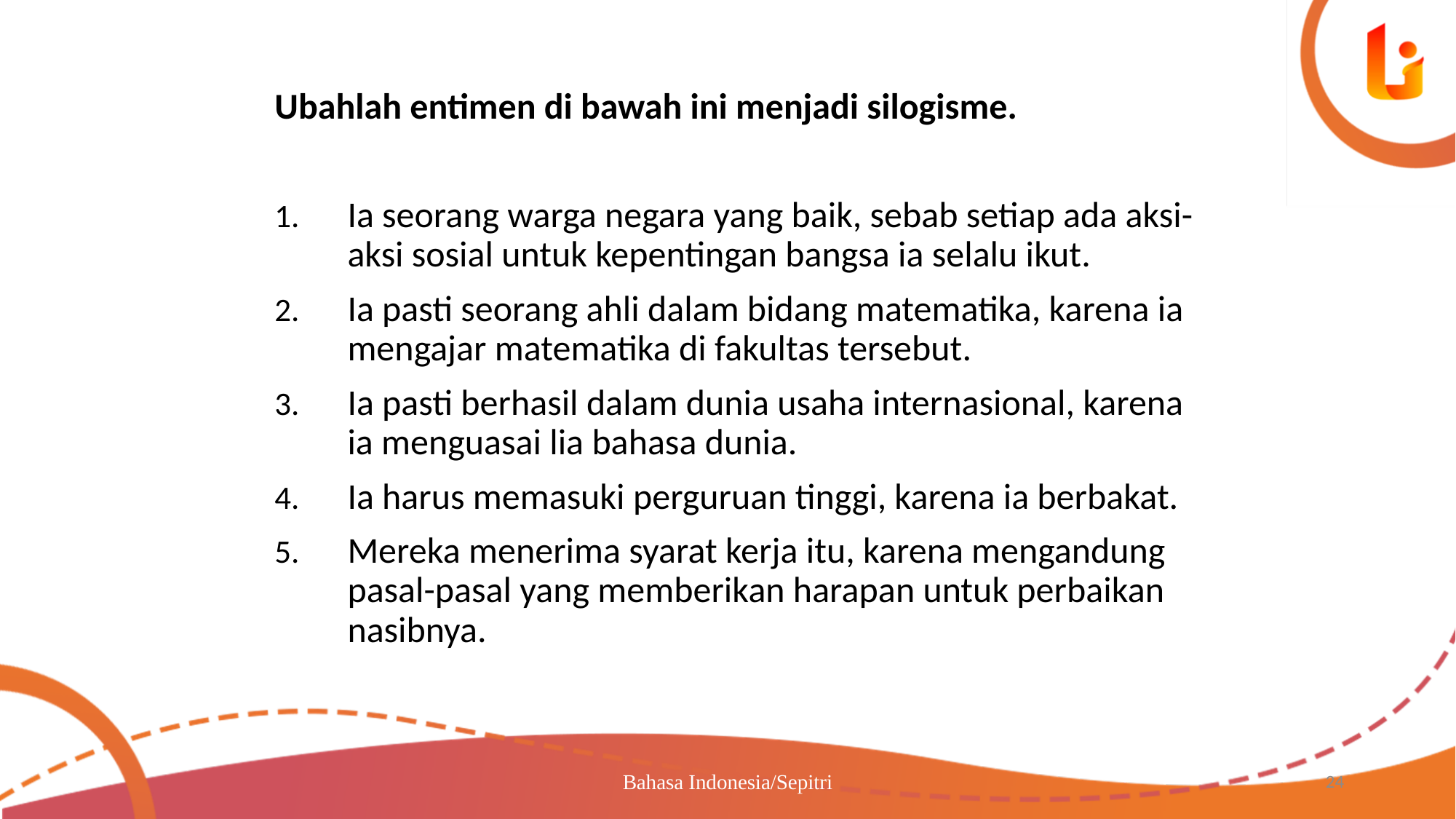

Ubahlah entimen di bawah ini menjadi silogisme.

Ia seorang warga negara yang baik, sebab setiap ada aksi-aksi sosial untuk kepentingan bangsa ia selalu ikut.
Ia pasti seorang ahli dalam bidang matematika, karena ia mengajar matematika di fakultas tersebut.
Ia pasti berhasil dalam dunia usaha internasional, karena ia menguasai lia bahasa dunia.
Ia harus memasuki perguruan tinggi, karena ia berbakat.
Mereka menerima syarat kerja itu, karena mengandung pasal-pasal yang memberikan harapan untuk perbaikan nasibnya.
Bahasa Indonesia/Sepitri
24